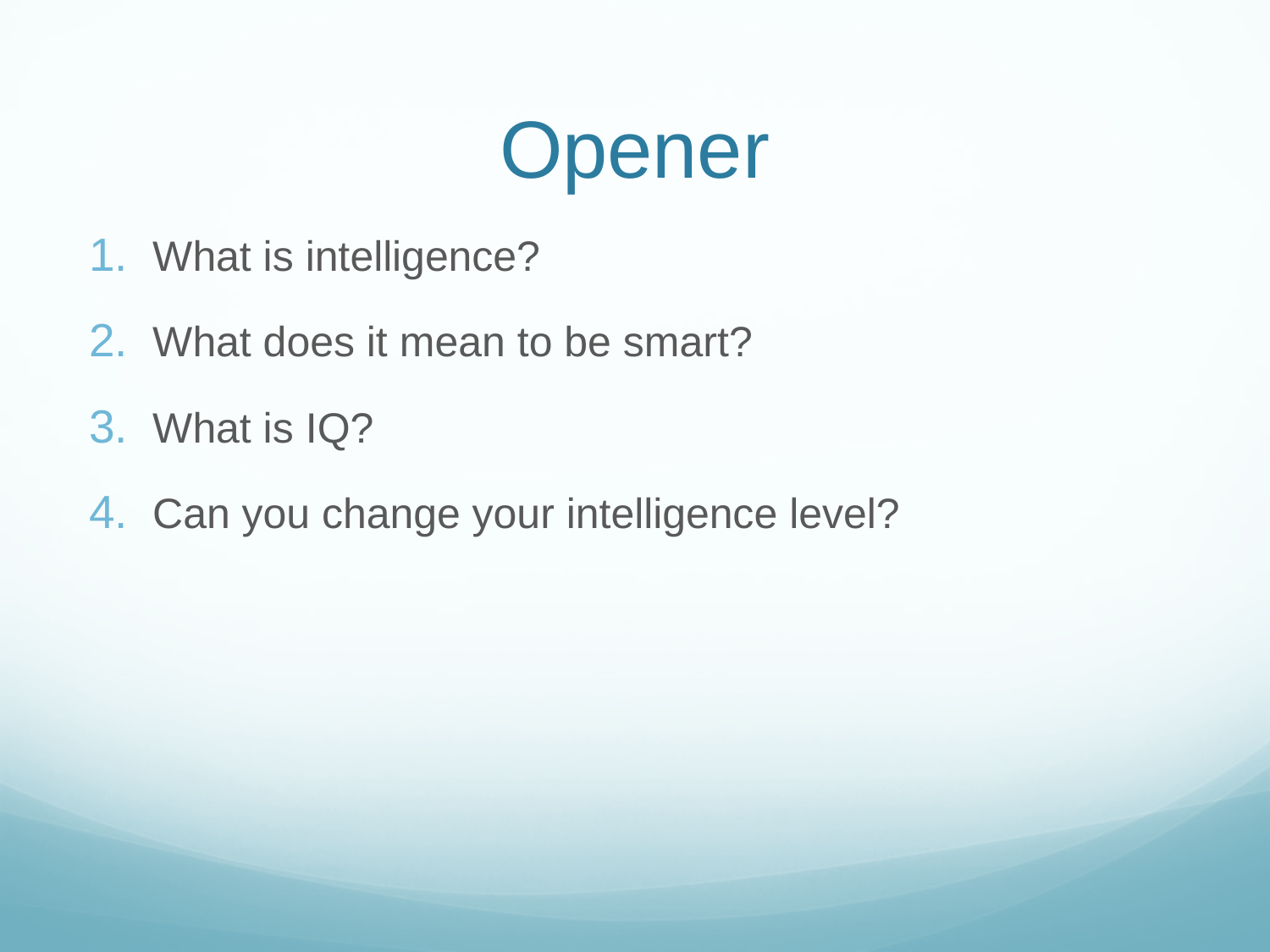

# Opener
What is intelligence?
What does it mean to be smart?
What is IQ?
Can you change your intelligence level?